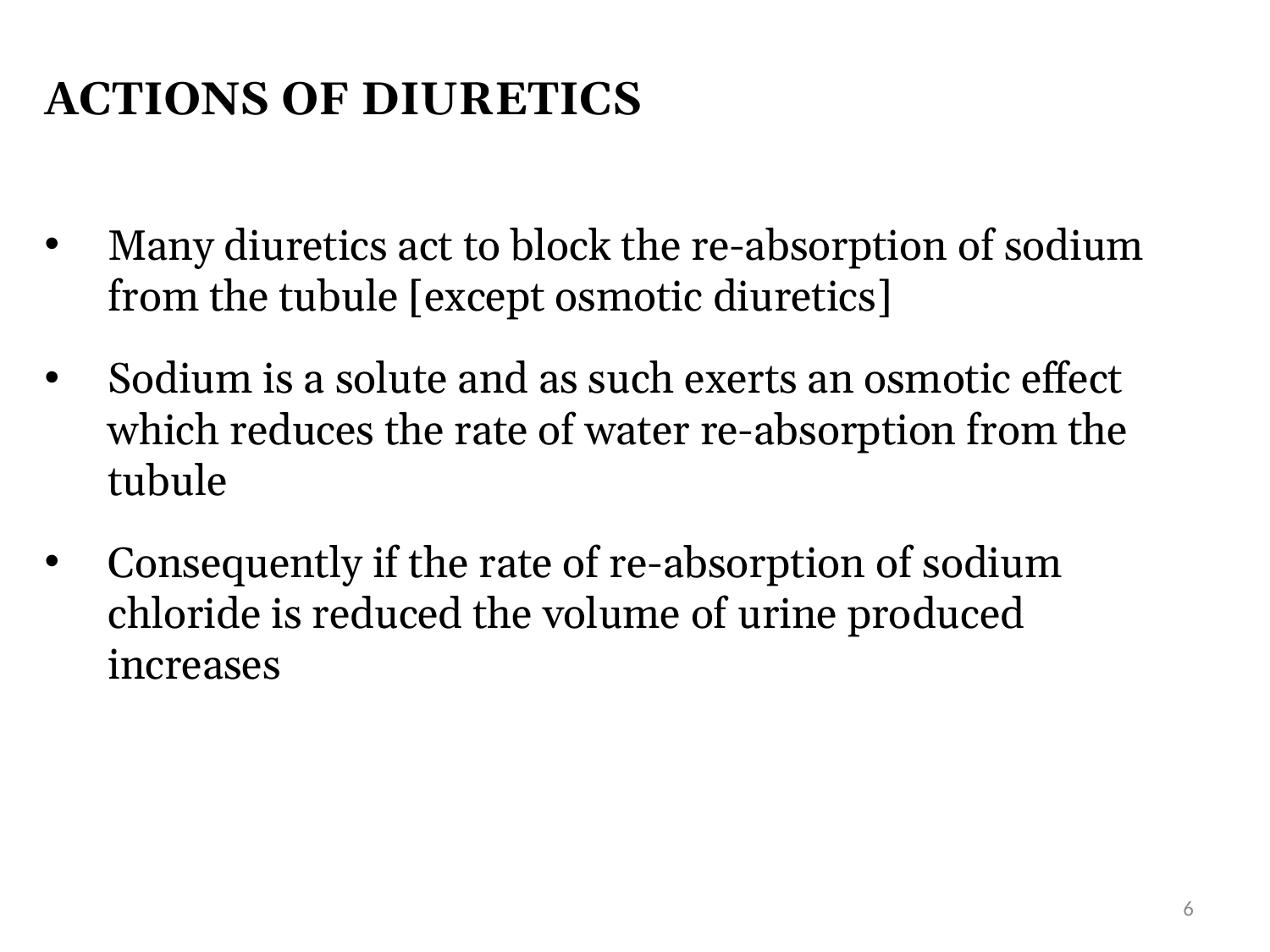

ACTIONS OF diuretics
Many diuretics act to block the re-absorption of sodium from the tubule [except osmotic diuretics]
Sodium is a solute and as such exerts an osmotic effect which reduces the rate of water re-absorption from the tubule
Consequently if the rate of re-absorption of sodium chloride is reduced the volume of urine produced increases
6